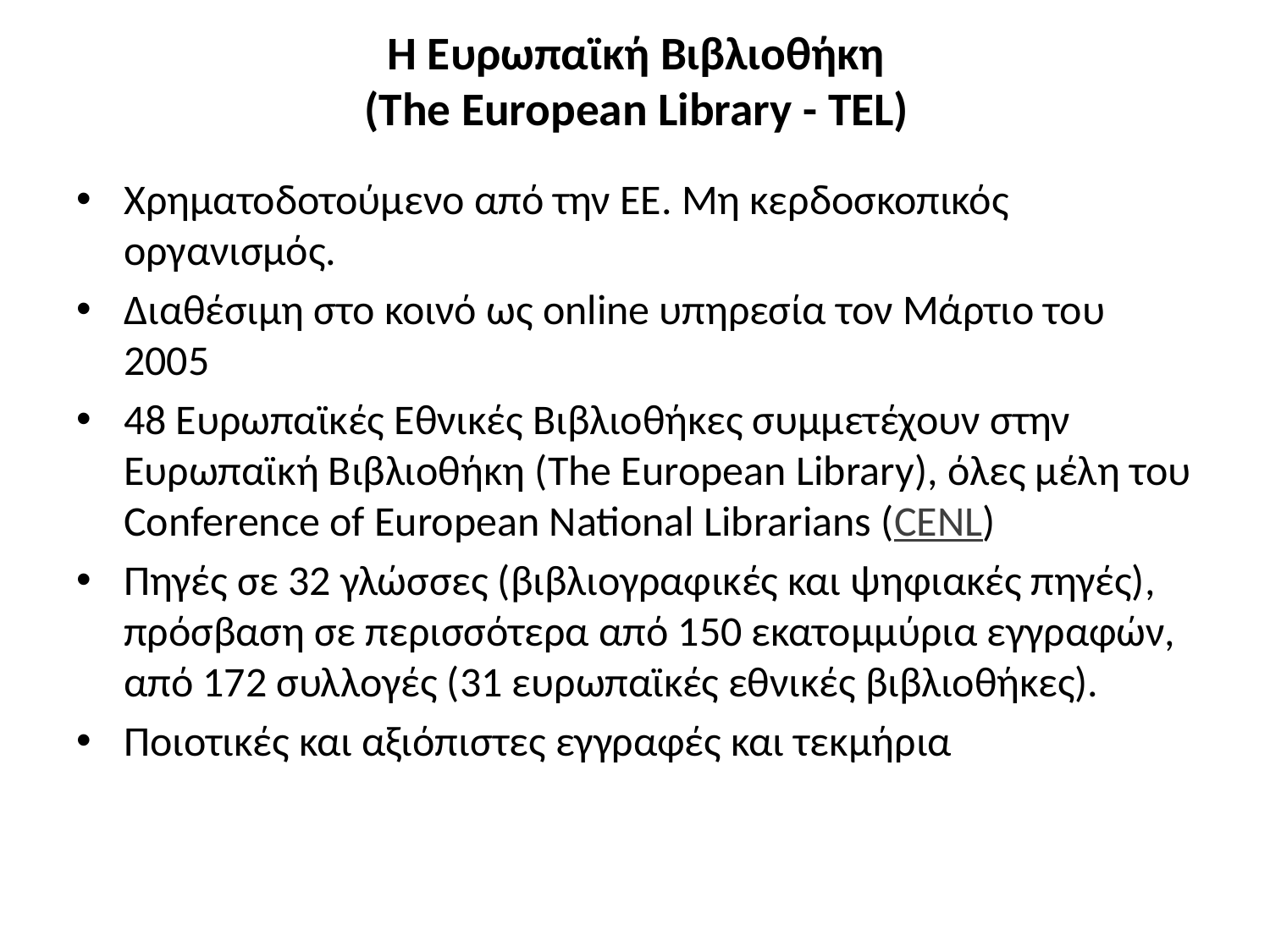

# Η Ευρωπαϊκή Βιβλιοθήκη (The European Library - TEL)
Χρηματοδοτούμενο από την ΕΕ. Μη κερδοσκοπικός οργανισμός.
Διαθέσιμη στο κοινό ως online υπηρεσία τον Μάρτιο του 2005
48 Ευρωπαϊκές Εθνικές Βιβλιοθήκες συμμετέχουν στην Ευρωπαϊκή Βιβλιοθήκη (The European Library), όλες μέλη του Conference of European National Librarians (CENL)
Πηγές σε 32 γλώσσες (βιβλιογραφικές και ψηφιακές πηγές), πρόσβαση σε περισσότερα από 150 εκατομμύρια εγγραφών, από 172 συλλογές (31 ευρωπαϊκές εθνικές βιβλιοθήκες).
Ποιοτικές και αξιόπιστες εγγραφές και τεκμήρια